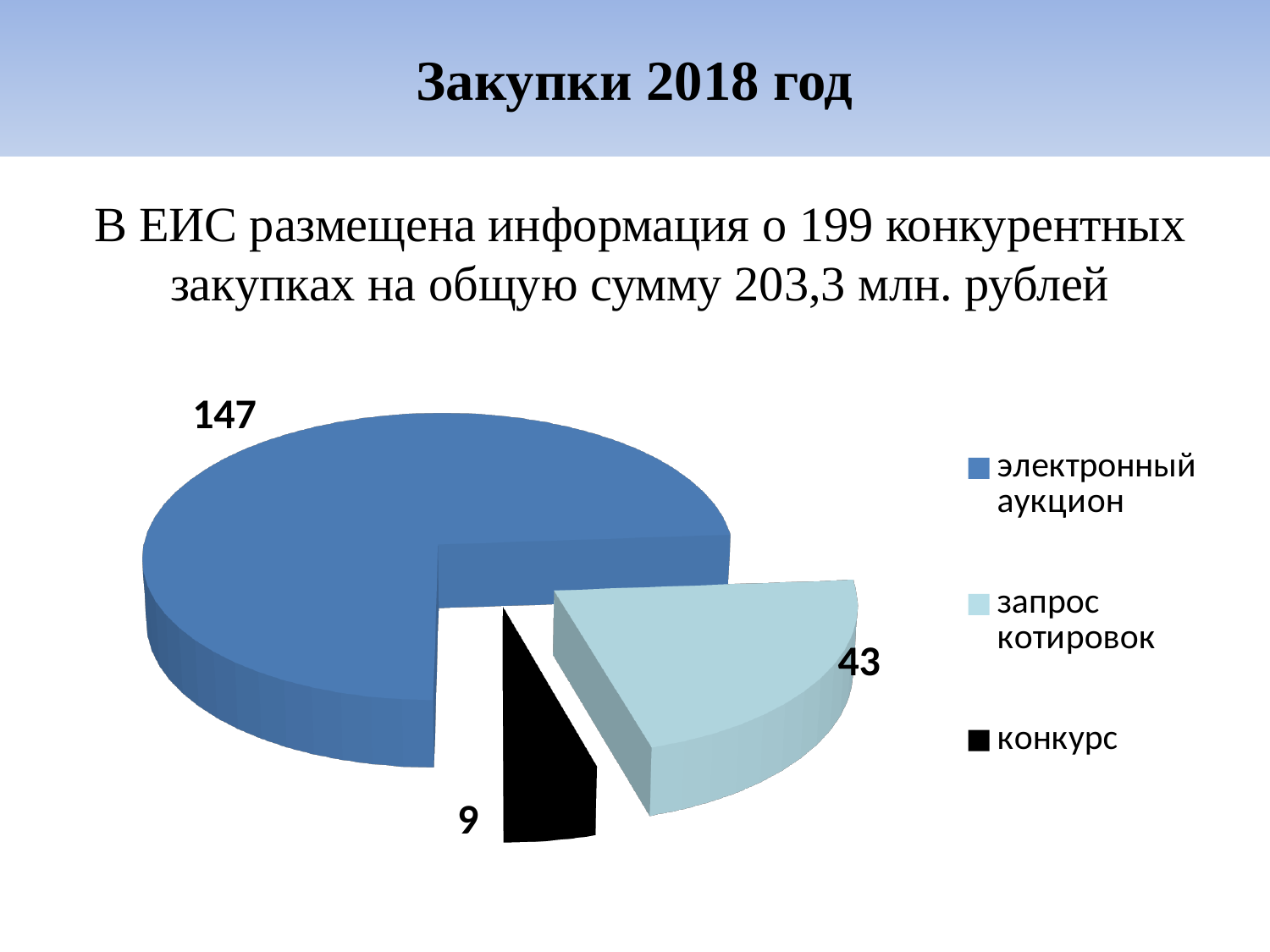

# Закупки 2018 год
В ЕИС размещена информация о 199 конкурентных закупках на общую сумму 203,3 млн. рублей

[unsupported chart]